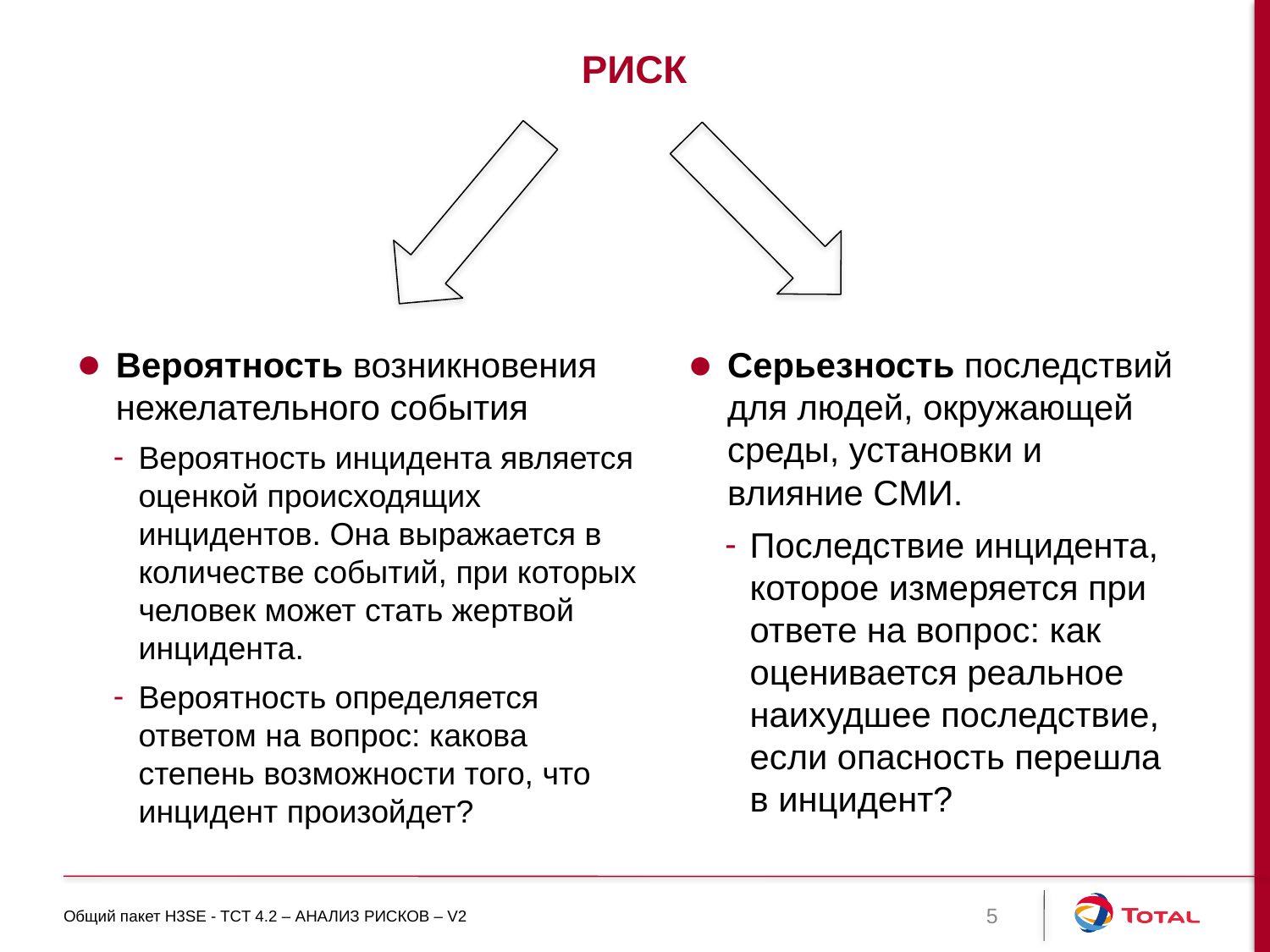

# риск

Вероятность возникновения нежелательного события
Вероятность инцидента является оценкой происходящих инцидентов. Она выражается в количестве событий, при которых человек может стать жертвой инцидента.
Вероятность определяется ответом на вопрос: какова степень возможности того, что инцидент произойдет?

Серьезность последствий для людей, окружающей среды, установки и влияние СМИ.
Последствие инцидента, которое измеряется при ответе на вопрос: как оценивается реальное наихудшее последствие, если опасность перешла в инцидент?
Общий пакет H3SE - TCT 4.2 – АНАЛИЗ РИСКОВ – V2
5